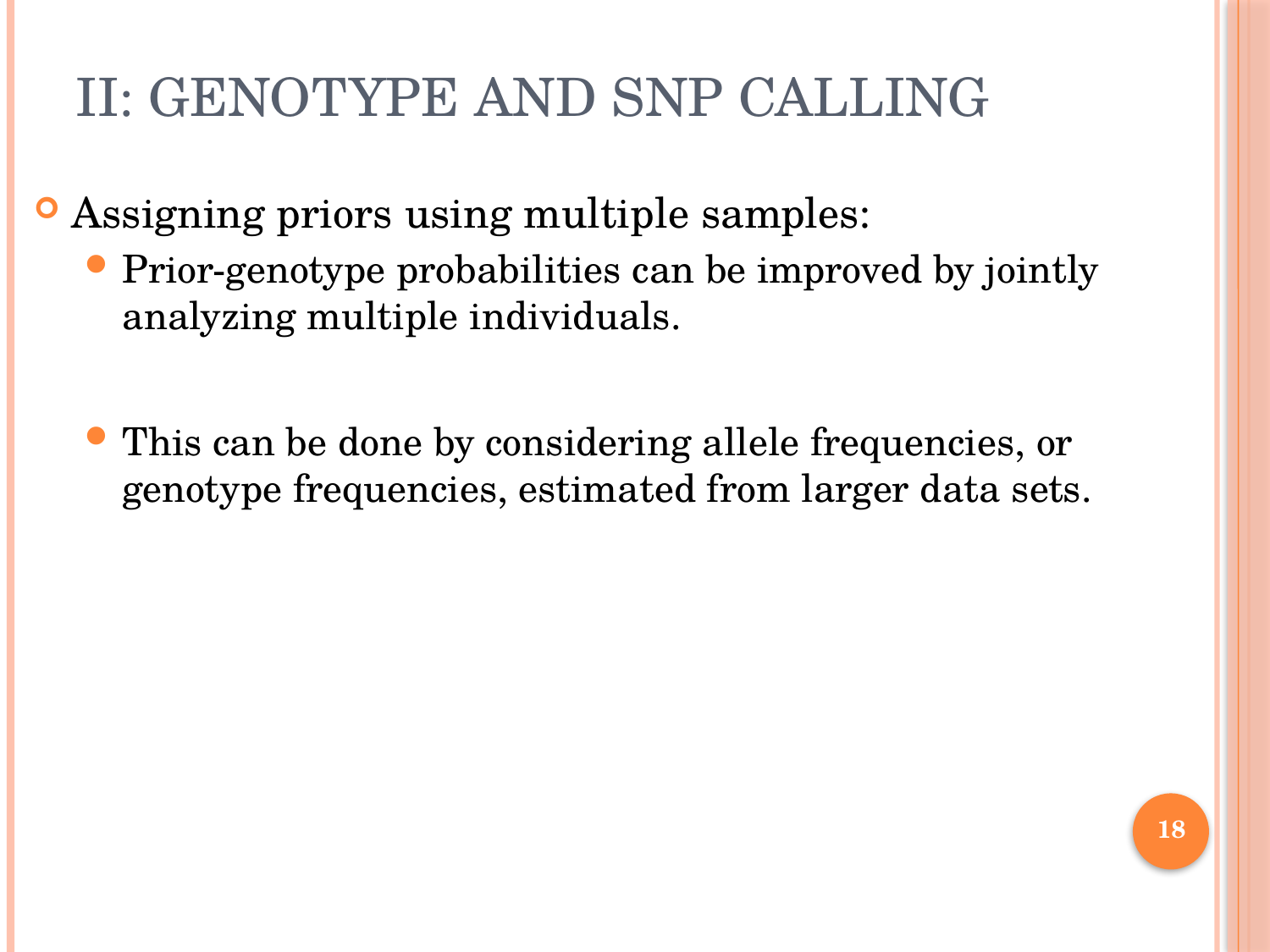

# II: Genotype and SNP Calling
Assigning priors using multiple samples:
Prior-genotype probabilities can be improved by jointly analyzing multiple individuals.

This can be done by considering allele frequencies, or genotype frequencies, estimated from larger data sets.

18